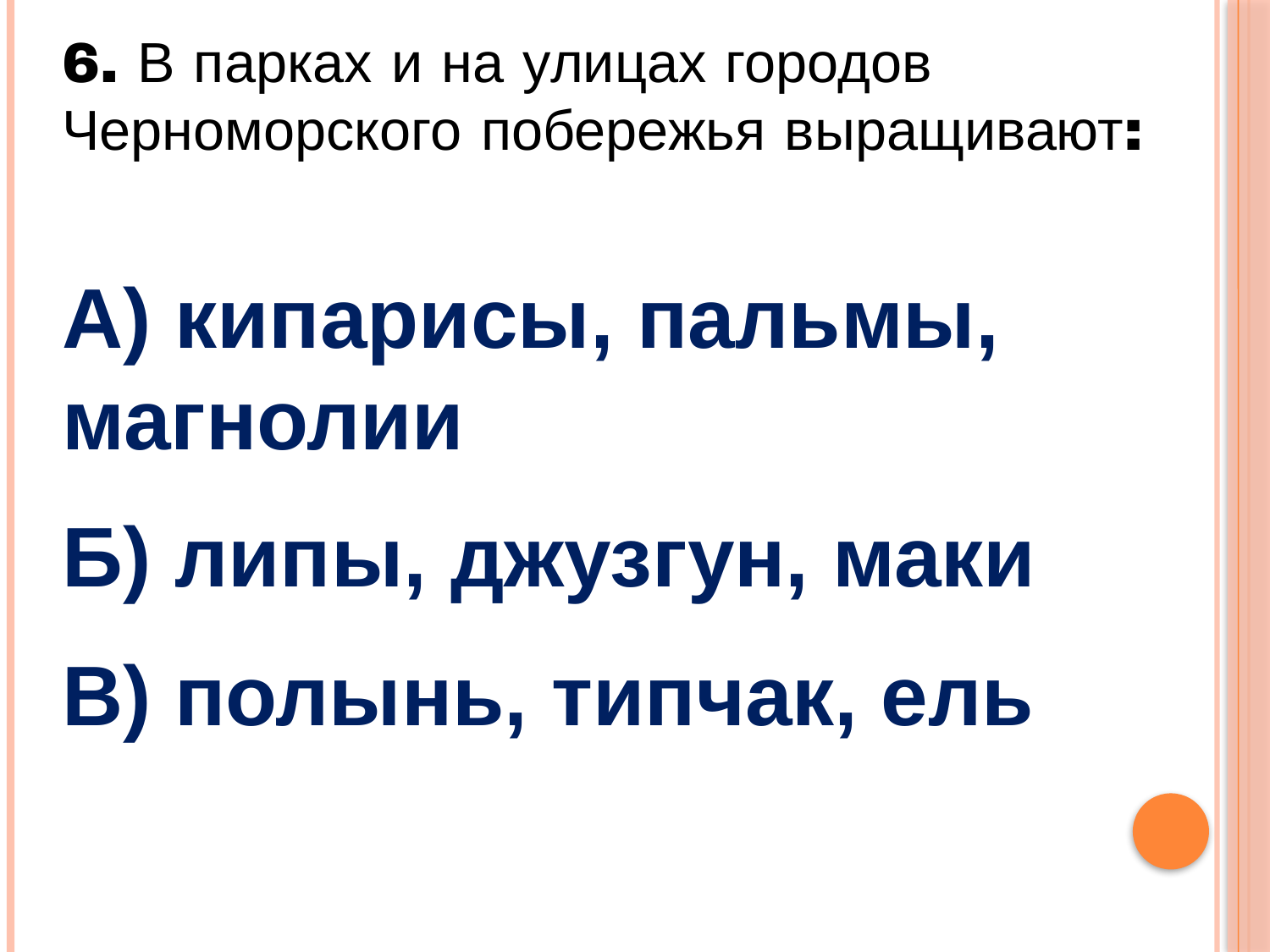

6. В парках и на улицах городов Черноморского побережья выращивают:
А) кипарисы, пальмы, магнолии
Б) липы, джузгун, маки
В) полынь, типчак, ель